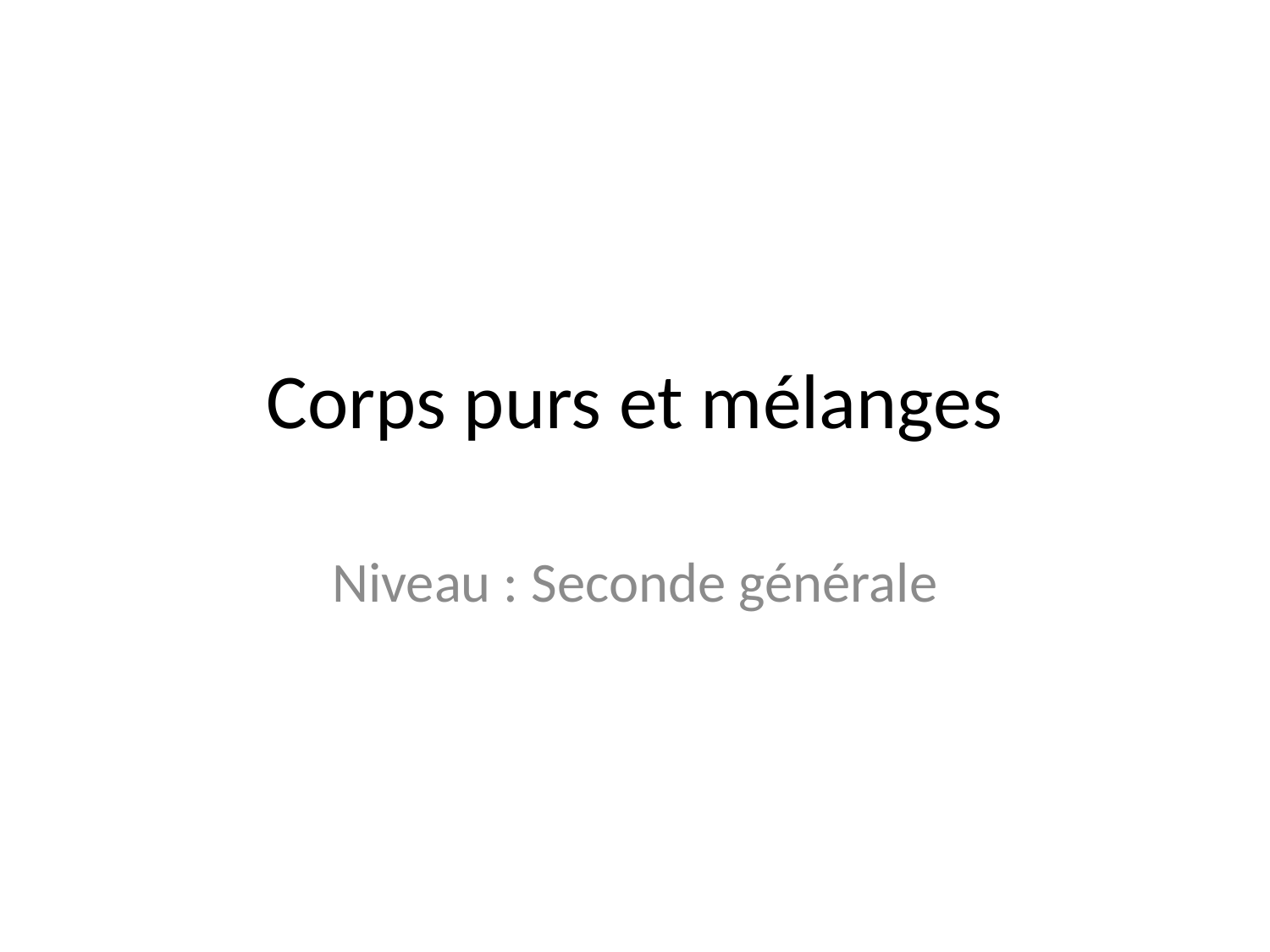

# Corps purs et mélanges
Niveau : Seconde générale